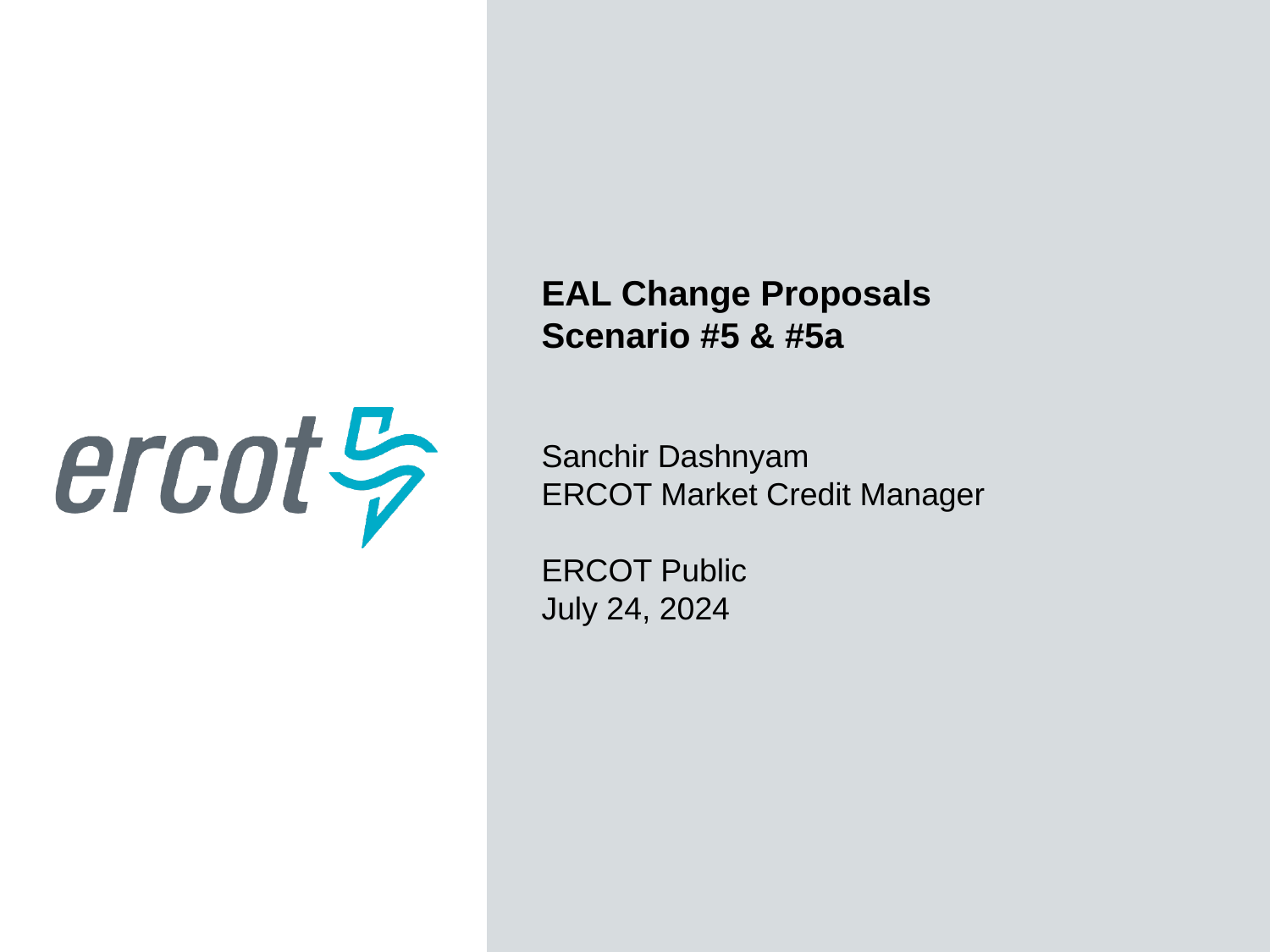

EAL Change Proposals
Scenario #5 & #5a

Sanchir Dashnyam
ERCOT Market Credit Manager

ERCOT Public
July 24, 2024